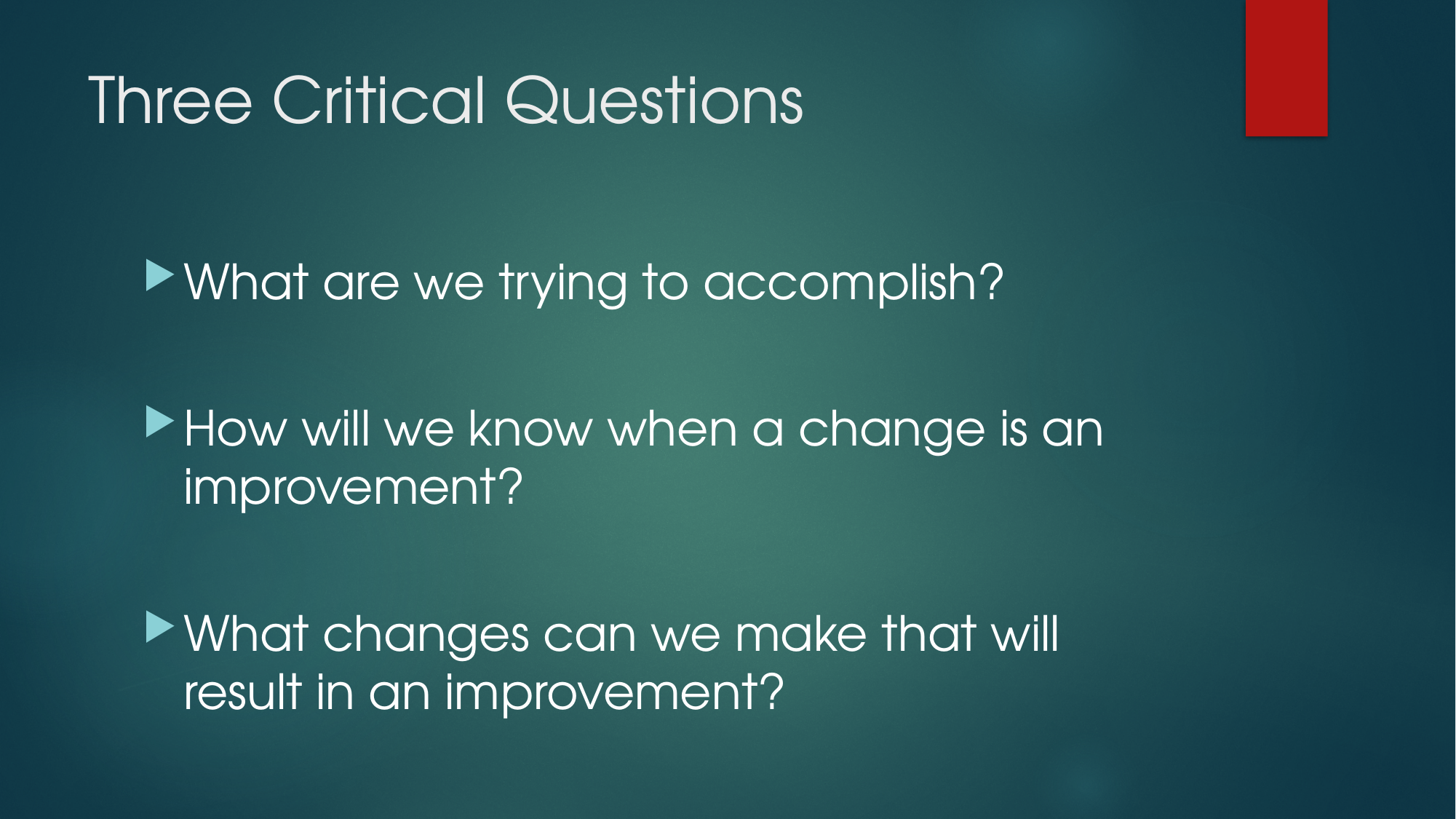

# Three Critical Questions
What are we trying to accomplish?

How will we know when a change is an improvement?

What changes can we make that will result in an improvement?